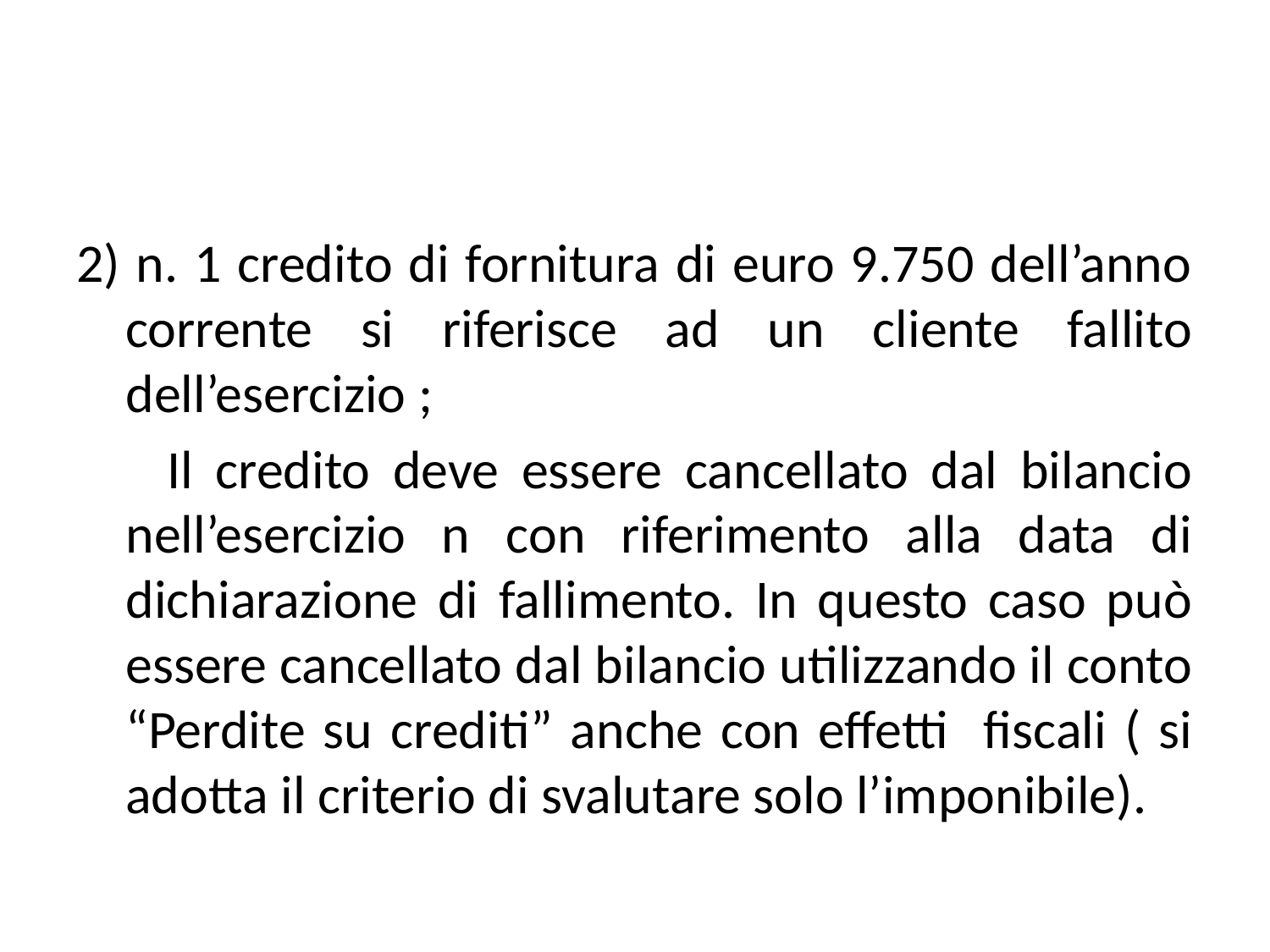

2) n. 1 credito di fornitura di euro 9.750 dell’anno corrente si riferisce ad un cliente fallito dell’esercizio ;
    Il credito deve essere cancellato dal bilancio nell’esercizio n con riferimento alla data di dichiarazione di fallimento. In questo caso può essere cancellato dal bilancio utilizzando il conto “Perdite su crediti” anche con effetti  fiscali ( si adotta il criterio di svalutare solo l’imponibile).